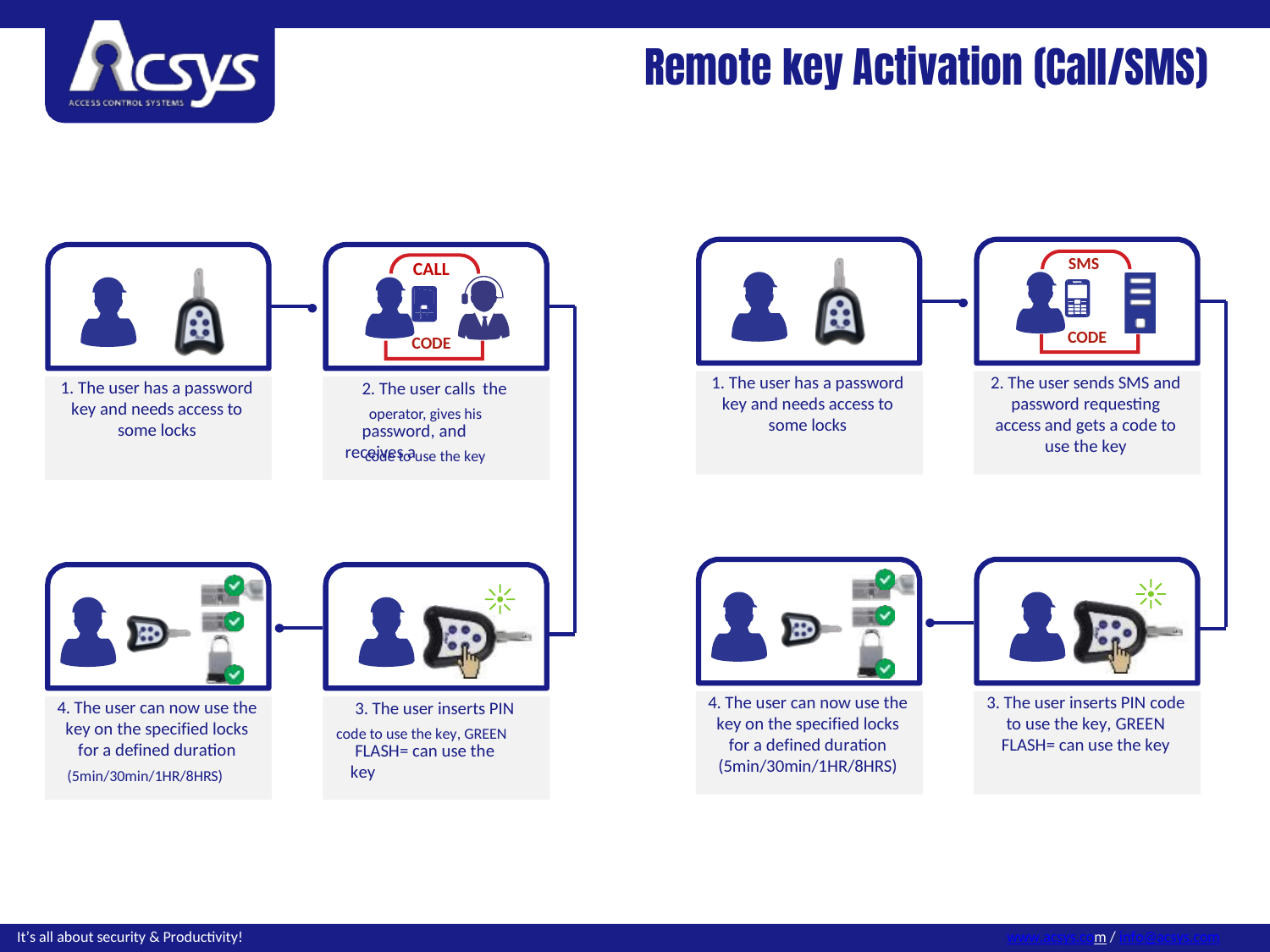

Remote key Activation (Call/SMS)

SMS

CALL

CODE

CODE

1. The user has a password key and needs access to some locks

2. The user sends SMS and password requesting access and gets a code to use the key

1. The user has a password key and needs access to some locks

2. The user calls the
password, and receives a
operator, gives his
code to use the key

4. The user can now use the key on the specified locks for a defined duration (5min/30min/1HR/8HRS)

3. The user inserts PIN code to use the key, GREEN FLASH= can use the key

4. The user can now use the key on the specified locks for a defined duration

3. The user inserts PIN
FLASH= can use the key
code to use the key, GREEN
(5min/30min/1HR/8HRS)

It’s all about security & Productivity!
www.acsys.com / info@acsys.com